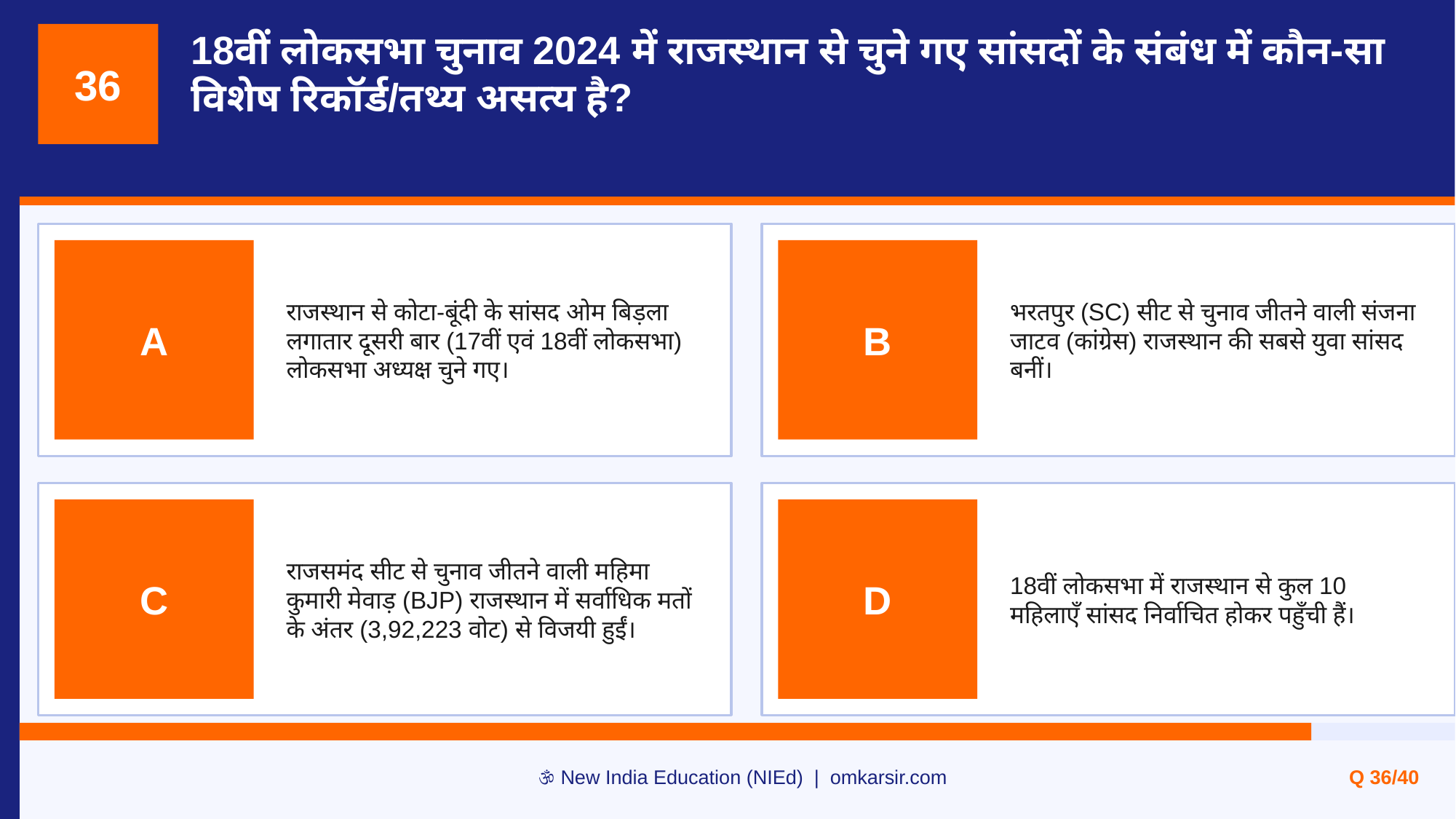

18वीं लोकसभा चुनाव 2024 में राजस्थान से चुने गए सांसदों के संबंध में कौन-सा विशेष रिकॉर्ड/तथ्य असत्य है?
36

राजस्थान से कोटा-बूंदी के सांसद ओम बिड़ला लगातार दूसरी बार (17वीं एवं 18वीं लोकसभा) लोकसभा अध्यक्ष चुने गए।
भरतपुर (SC) सीट से चुनाव जीतने वाली संजना जाटव (कांग्रेस) राजस्थान की सबसे युवा सांसद बनीं।
A
B

राजसमंद सीट से चुनाव जीतने वाली महिमा कुमारी मेवाड़ (BJP) राजस्थान में सर्वाधिक मतों के अंतर (3,92,223 वोट) से विजयी हुईं।
18वीं लोकसभा में राजस्थान से कुल 10 महिलाएँ सांसद निर्वाचित होकर पहुँची हैं।
C
D

🕉️ New India Education (NIEd)  |  omkarsir.com
Q 36/40